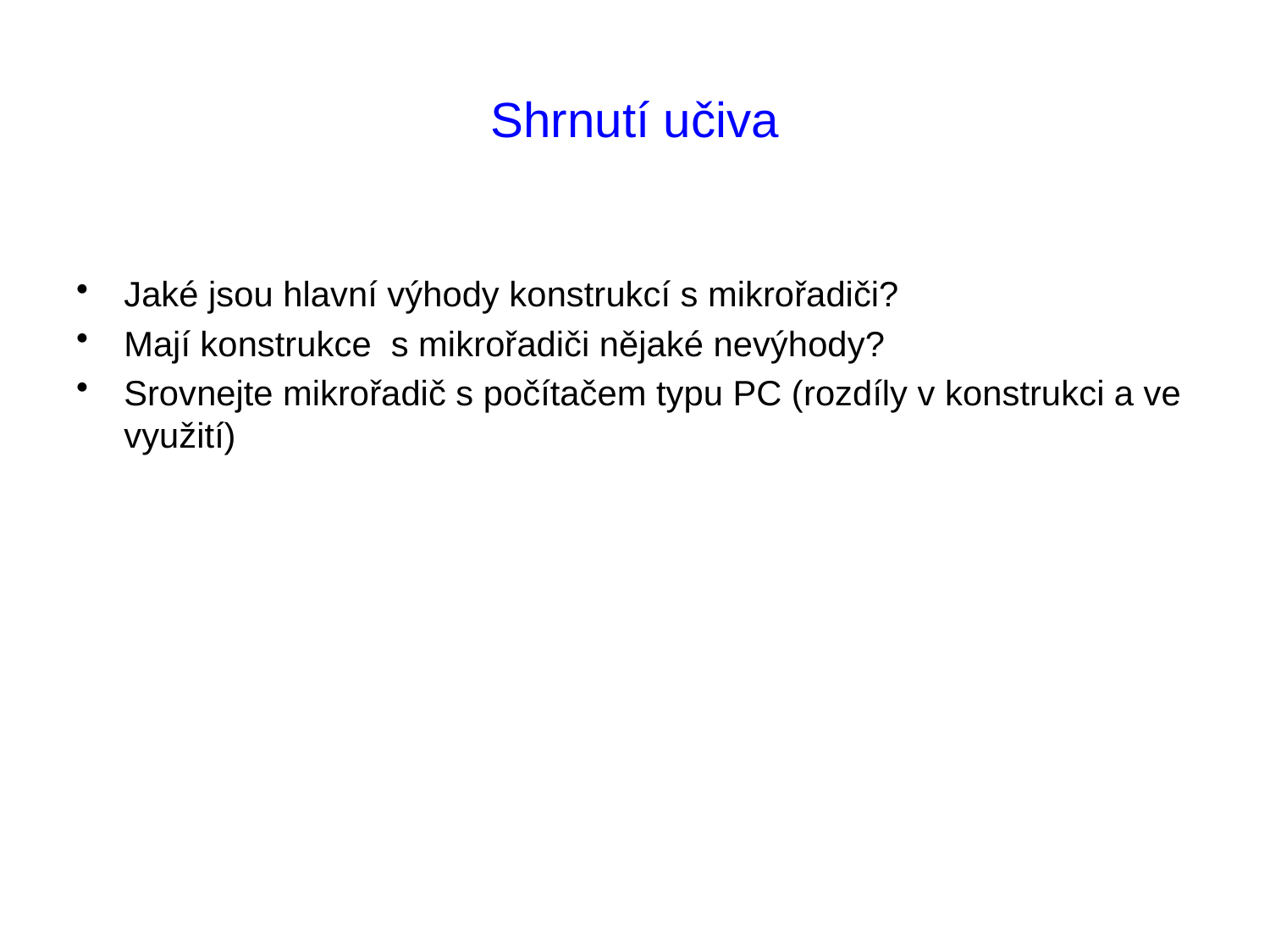

# Shrnutí učiva
Jaké jsou hlavní výhody konstrukcí s mikrořadiči?
Mají konstrukce  s mikrořadiči nějaké nevýhody?
Srovnejte mikrořadič s počítačem typu PC (rozdíly v konstrukci a ve využití)